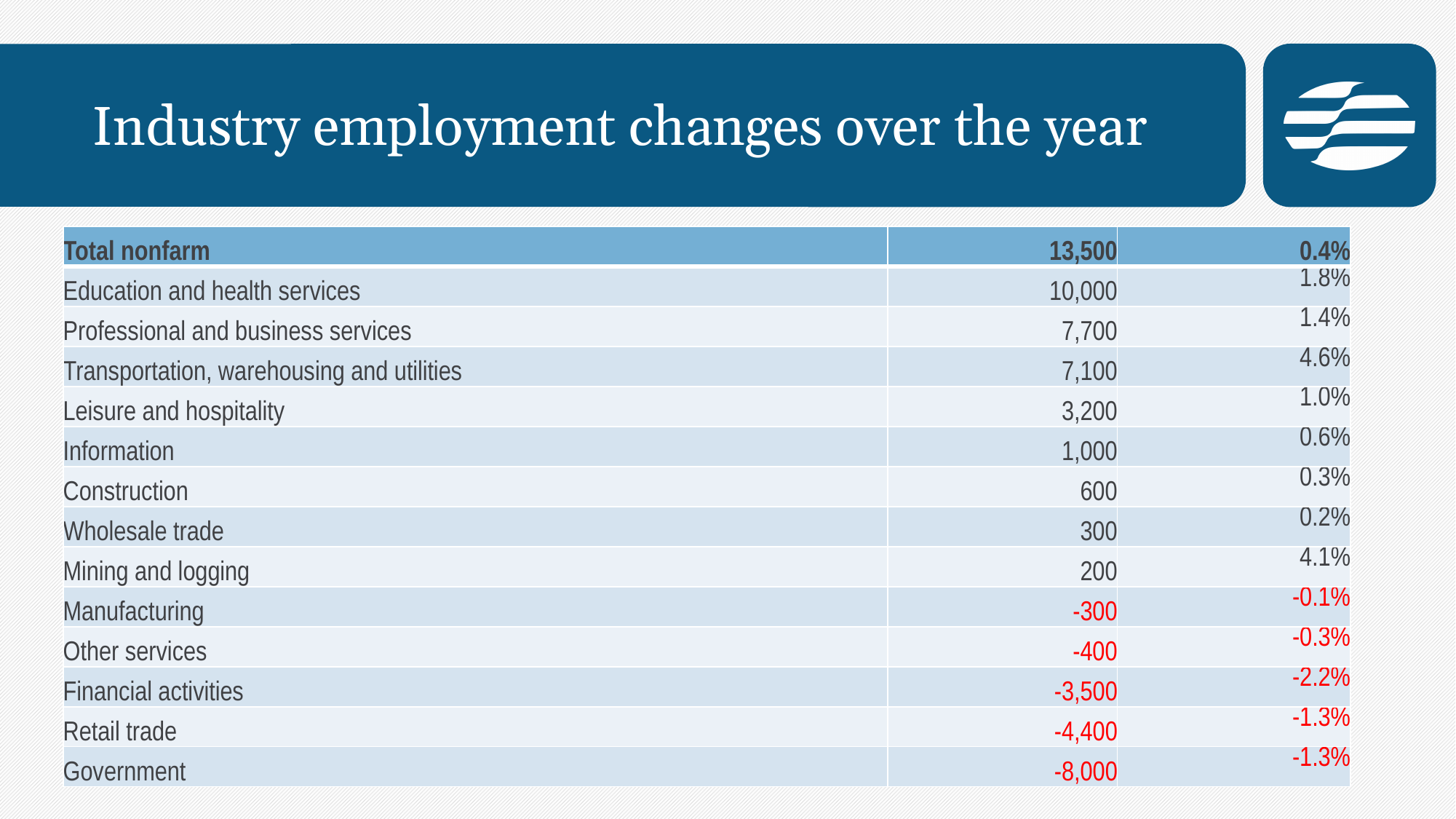

# Industry employment changes over the year
| Total nonfarm | 13,500 | 0.4% |
| --- | --- | --- |
| Education and health services | 10,000 | 1.8% |
| Professional and business services | 7,700 | 1.4% |
| Transportation, warehousing and utilities | 7,100 | 4.6% |
| Leisure and hospitality | 3,200 | 1.0% |
| Information | 1,000 | 0.6% |
| Construction | 600 | 0.3% |
| Wholesale trade | 300 | 0.2% |
| Mining and logging | 200 | 4.1% |
| Manufacturing | -300 | -0.1% |
| Other services | -400 | -0.3% |
| Financial activities | -3,500 | -2.2% |
| Retail trade | -4,400 | -1.3% |
| Government | -8,000 | -1.3% |